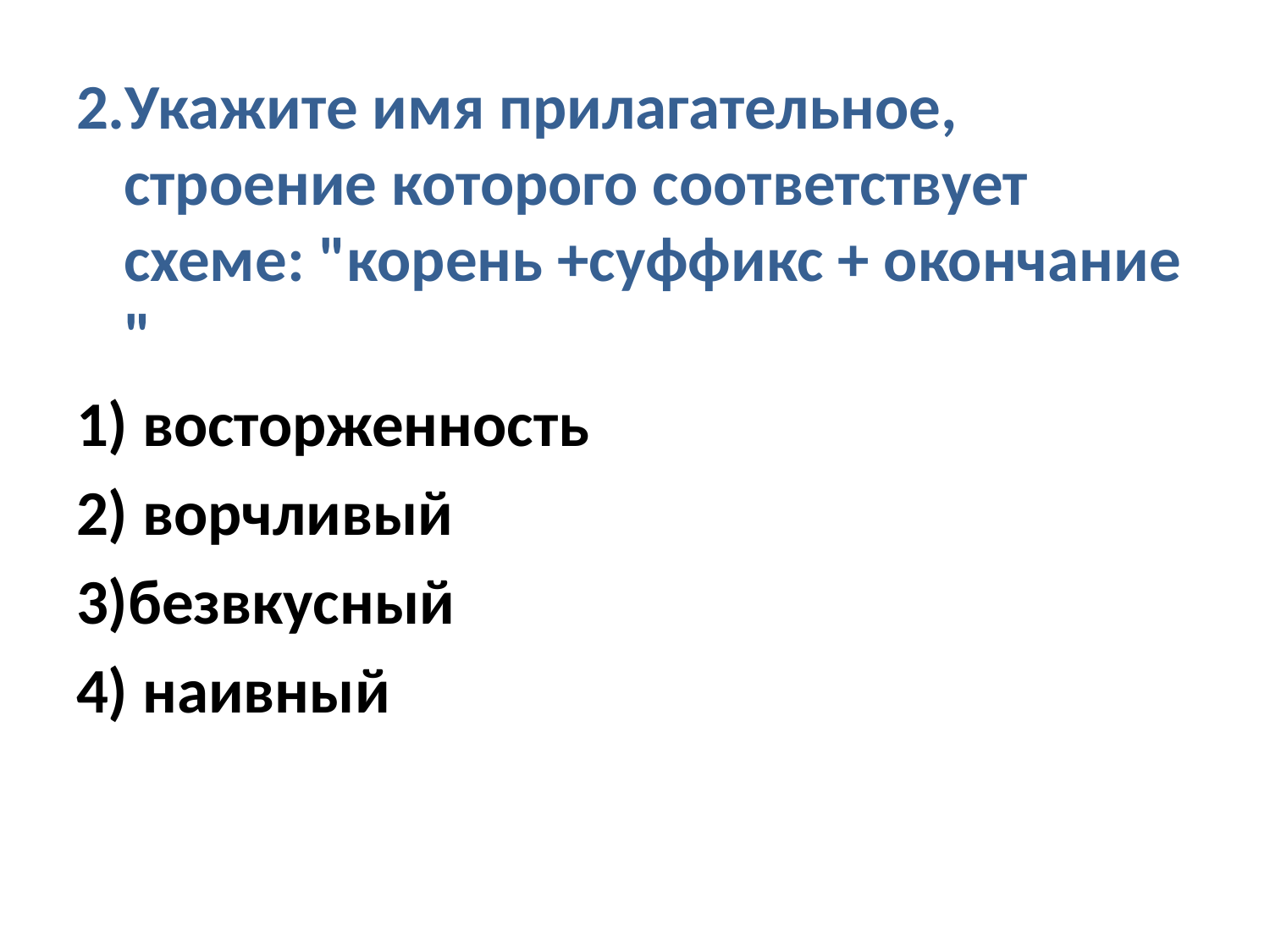

2.Укажите имя прилагательное, строение которого соответствует схеме: "корень +суффикс + окончание "
1) восторженность
2) ворчливый
3)безвкусный
4) наивный